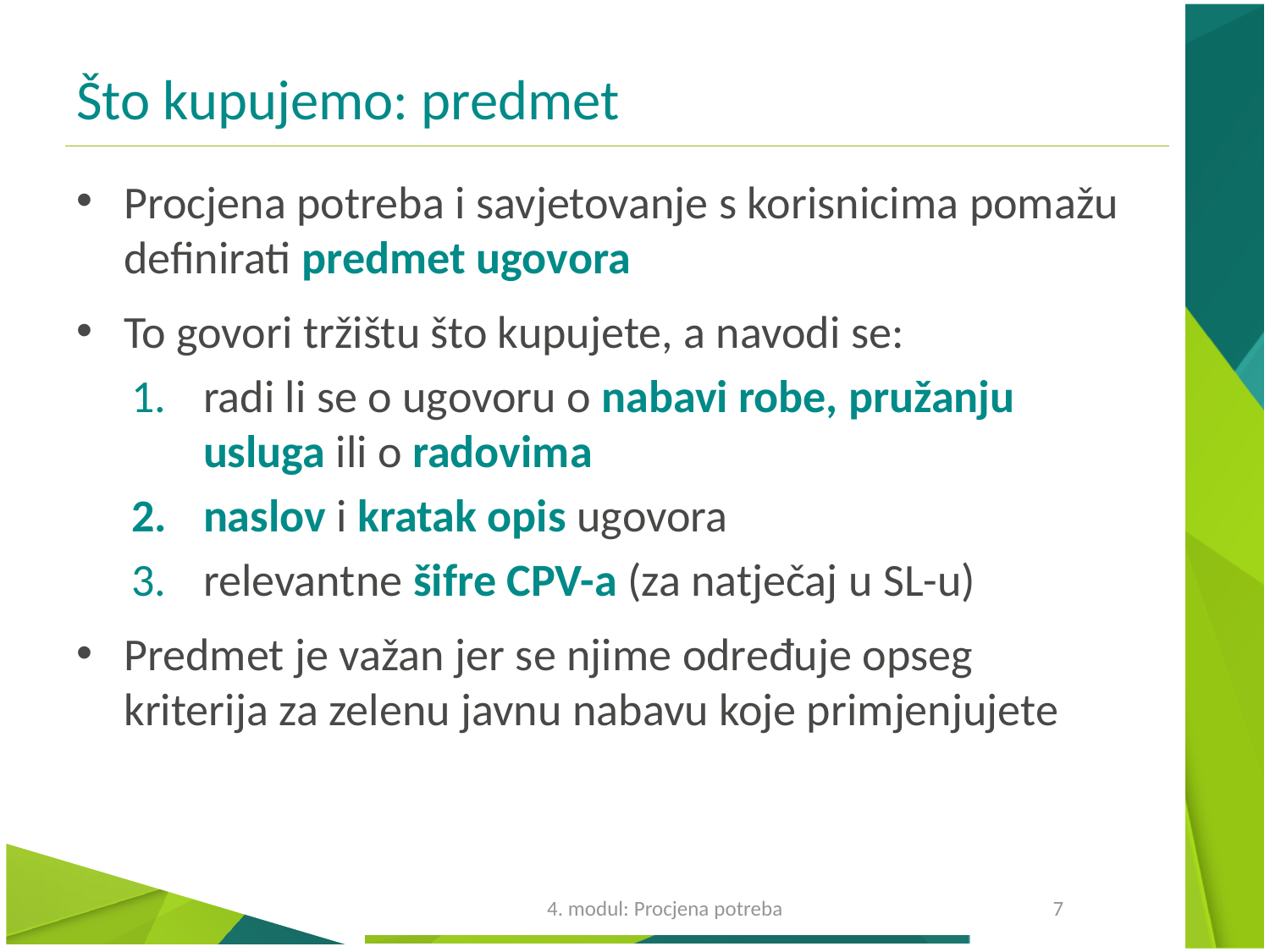

# Što kupujemo: predmet
Procjena potreba i savjetovanje s korisnicima pomažu definirati predmet ugovora
To govori tržištu što kupujete, a navodi se:
radi li se o ugovoru o nabavi robe, pružanju usluga ili o radovima
naslov i kratak opis ugovora
relevantne šifre CPV-a (za natječaj u SL-u)
Predmet je važan jer se njime određuje opseg kriterija za zelenu javnu nabavu koje primjenjujete
4. modul: Procjena potreba
7